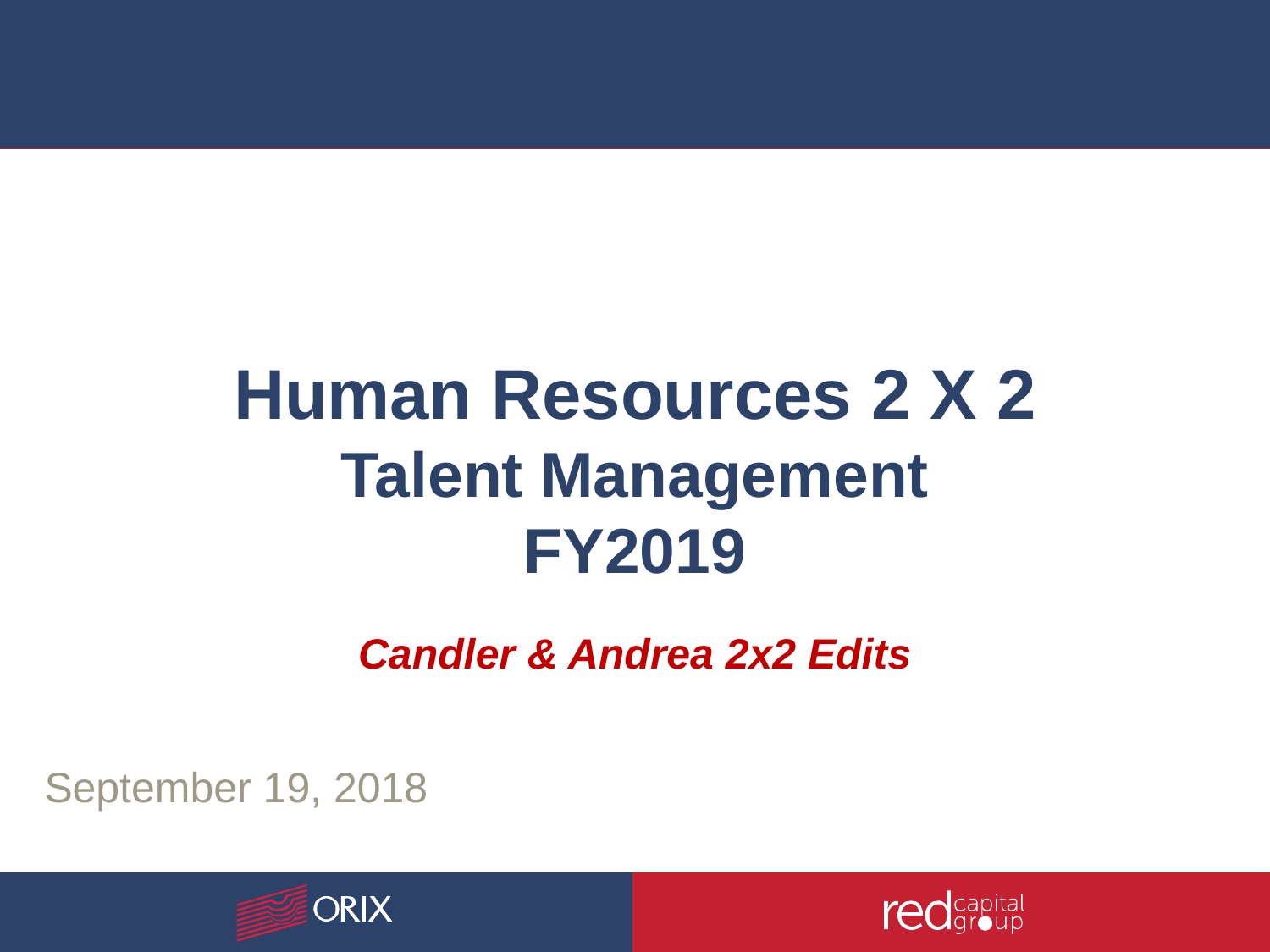

# Human Resources 2 X 2 Talent Management FY2019
Candler & Andrea 2x2 Edits
September 19, 2018